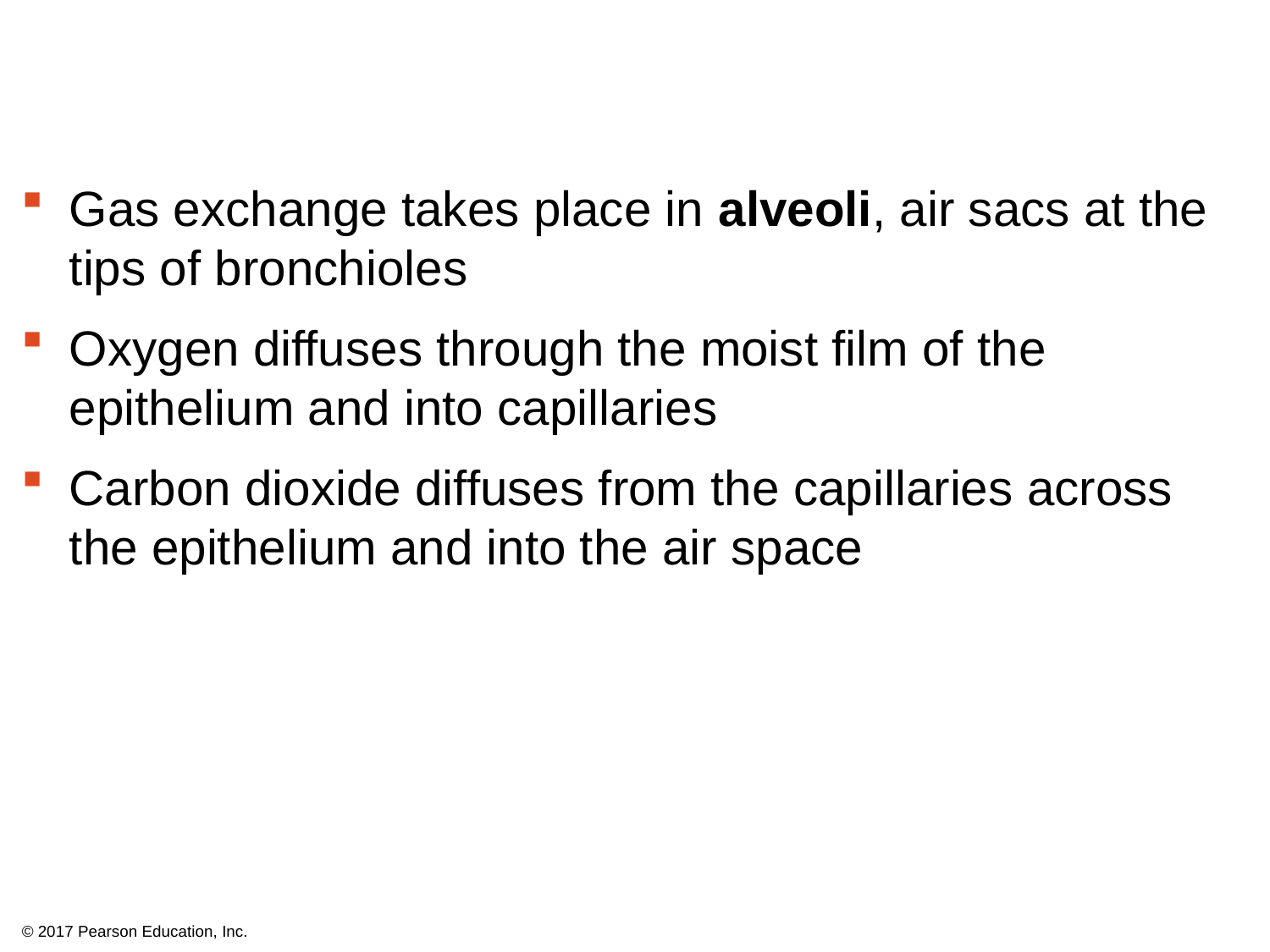

Gas exchange takes place in alveoli, air sacs at the tips of bronchioles
Oxygen diffuses through the moist film of the epithelium and into capillaries
Carbon dioxide diffuses from the capillaries across the epithelium and into the air space
© 2017 Pearson Education, Inc.